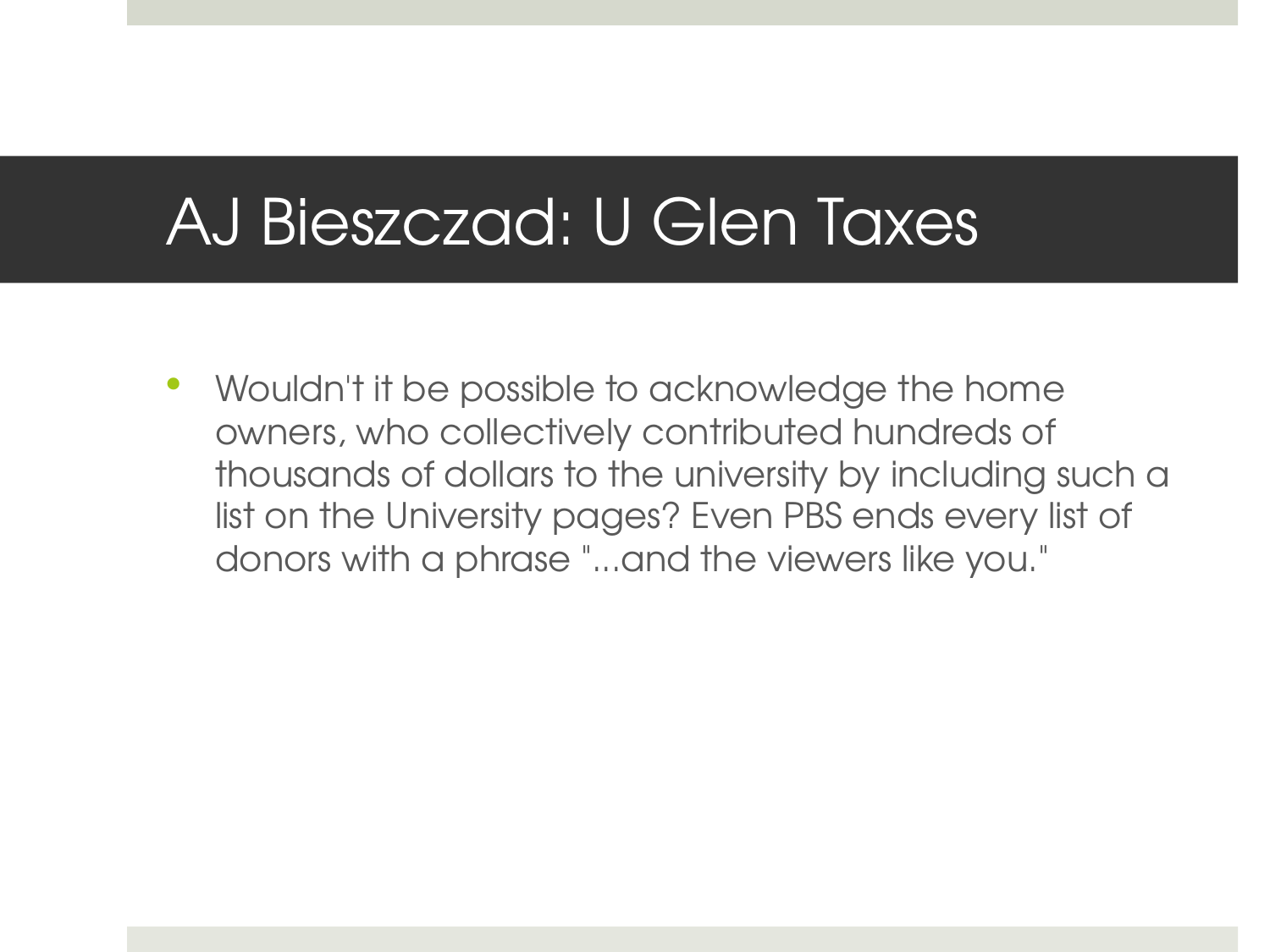

# AJ Bieszczad: U Glen Taxes
Wouldn't it be possible to acknowledge the home owners, who collectively contributed hundreds of thousands of dollars to the university by including such a list on the University pages? Even PBS ends every list of donors with a phrase "...and the viewers like you."